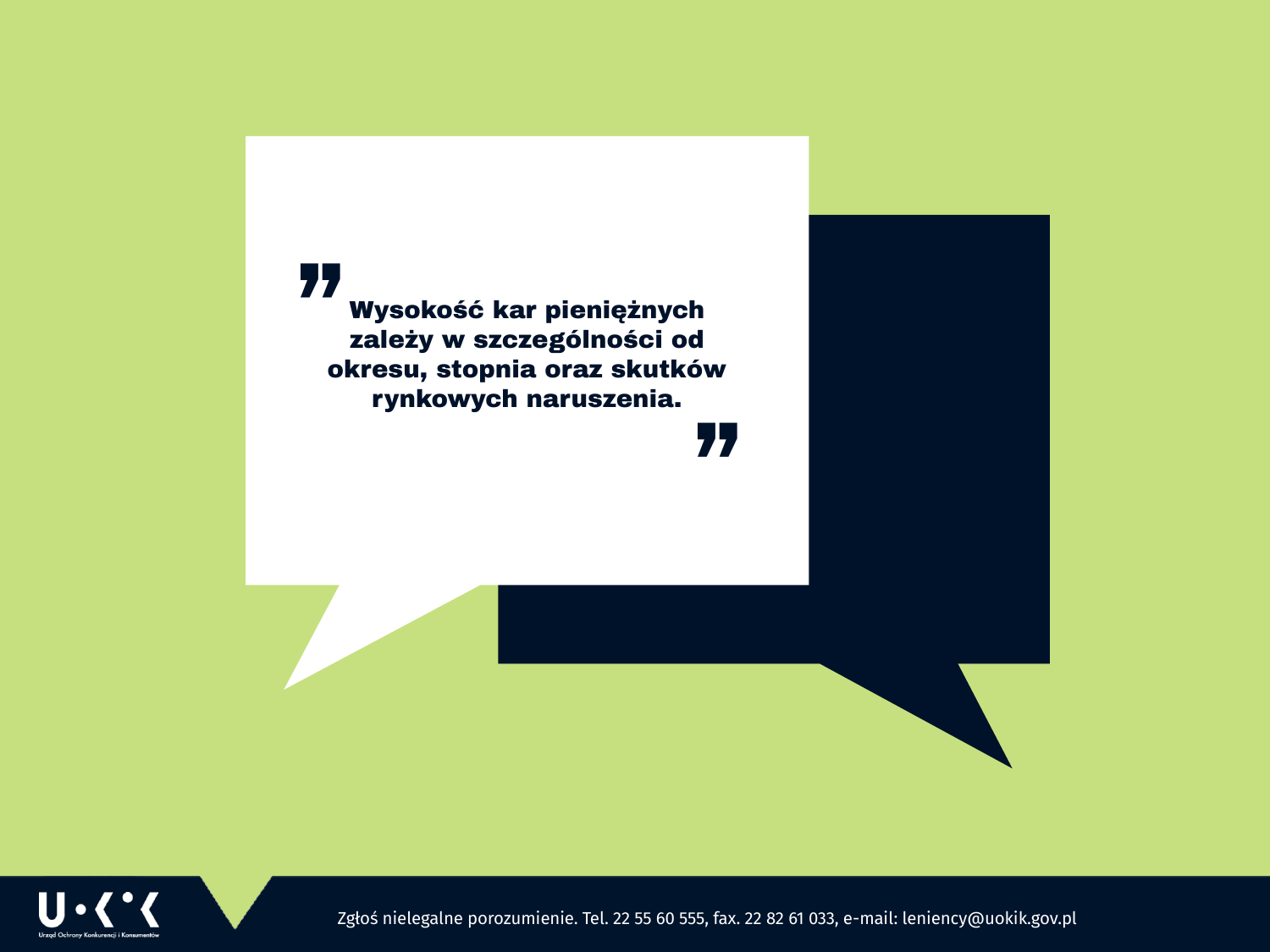

„

Wysokość kar pieniężnych zależy w szczególności od okresu, stopnia oraz skutków rynkowych naruszenia.
”
Zgłoś nielegalne porozumienie. Tel. 22 55 60 555, fax. 22 82 61 033, e-mail: leniency@uokik.gov.pl